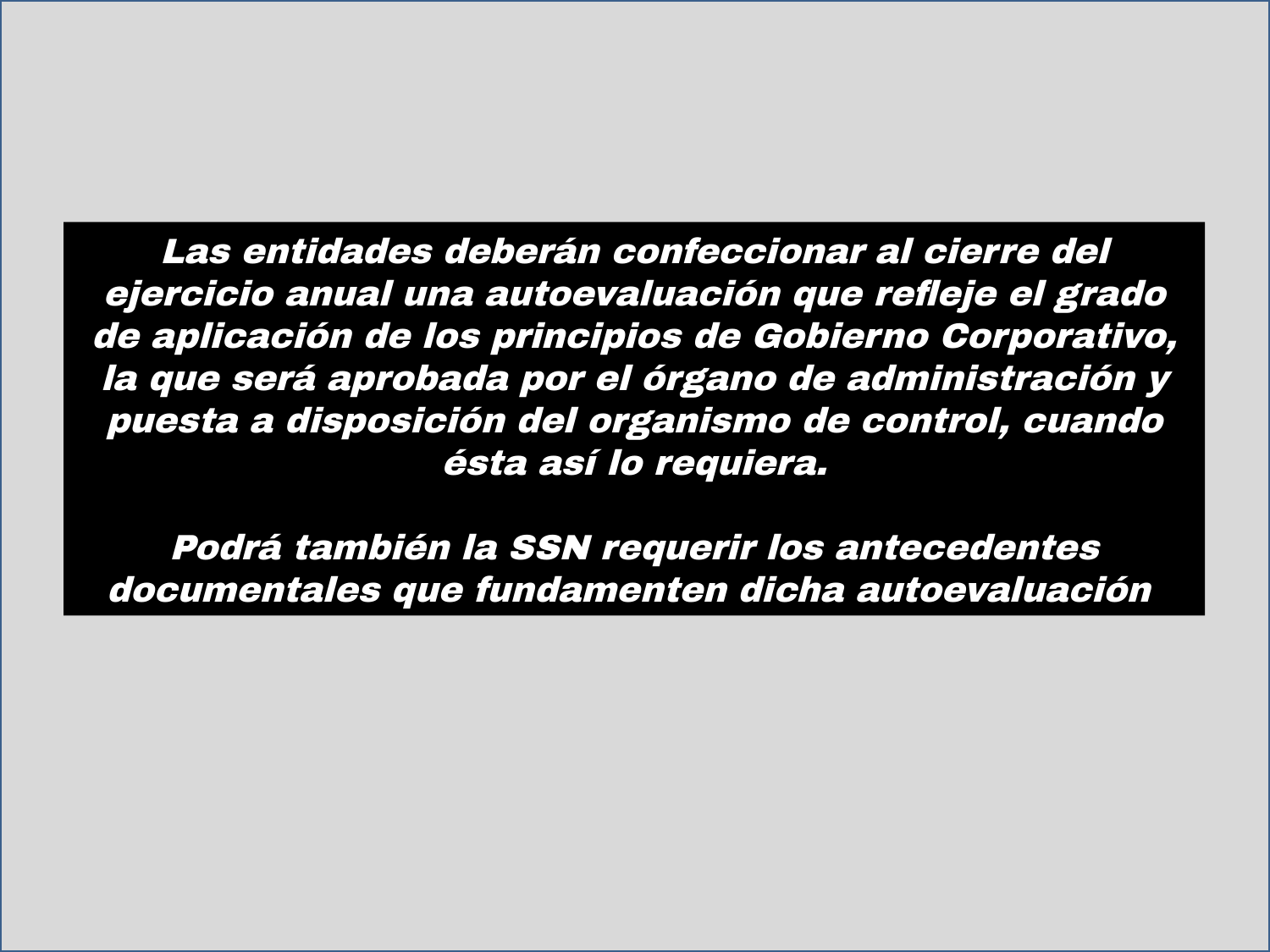

Las entidades deberán confeccionar al cierre del ejercicio anual una autoevaluación que refleje el grado de aplicación de los principios de Gobierno Corporativo, la que será aprobada por el órgano de administración y puesta a disposición del organismo de control, cuando ésta así lo requiera.

Podrá también la SSN requerir los antecedentes documentales que fundamenten dicha autoevaluación.